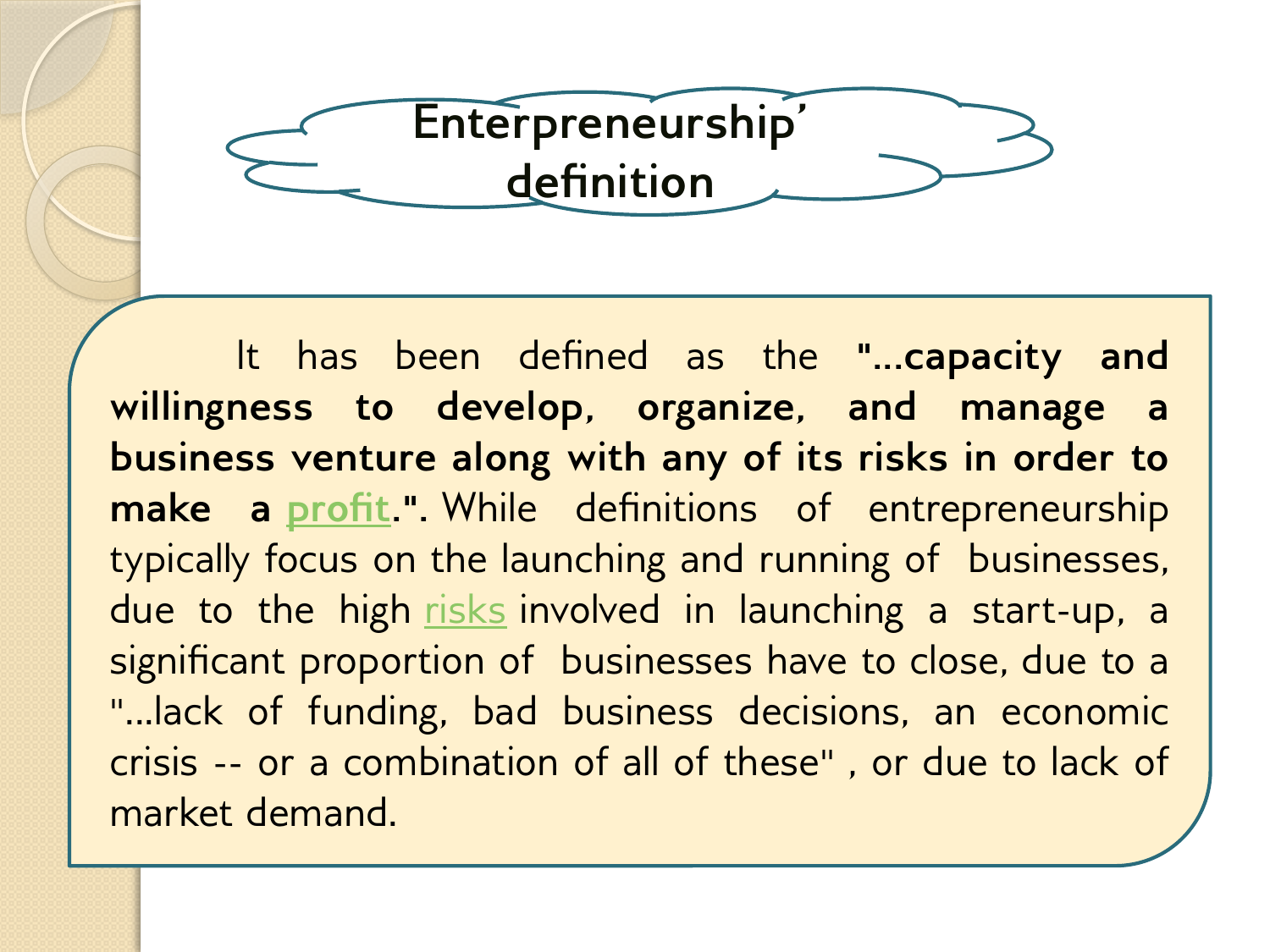

Enterpreneurship’ definition
	It has been defined as the "...capacity and willingness to develop, organize, and manage a business venture along with any of its risks in order to make a profit.". While definitions of entrepreneurship typically focus on the launching and running of  businesses, due to the high risks involved in launching a start-up, a significant proportion of  businesses have to close, due to a "...lack of funding, bad business decisions, an economic crisis -- or a combination of all of these" , or due to lack of market demand.
4